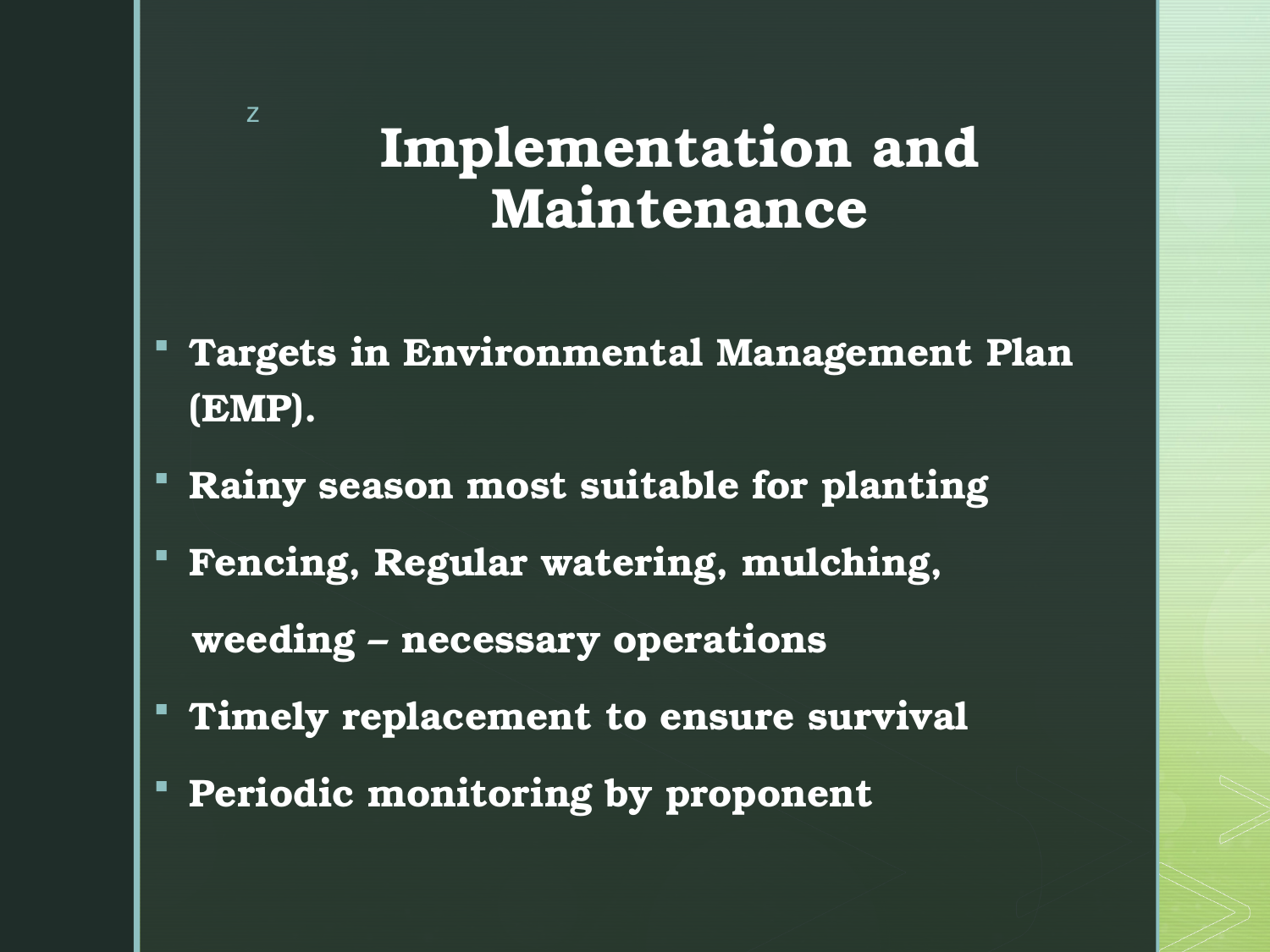

# Implementation and Maintenance
Targets in Environmental Management Plan (EMP).
Rainy season most suitable for planting
Fencing, Regular watering, mulching,
   weeding – necessary operations
Timely replacement to ensure survival
Periodic monitoring by proponent